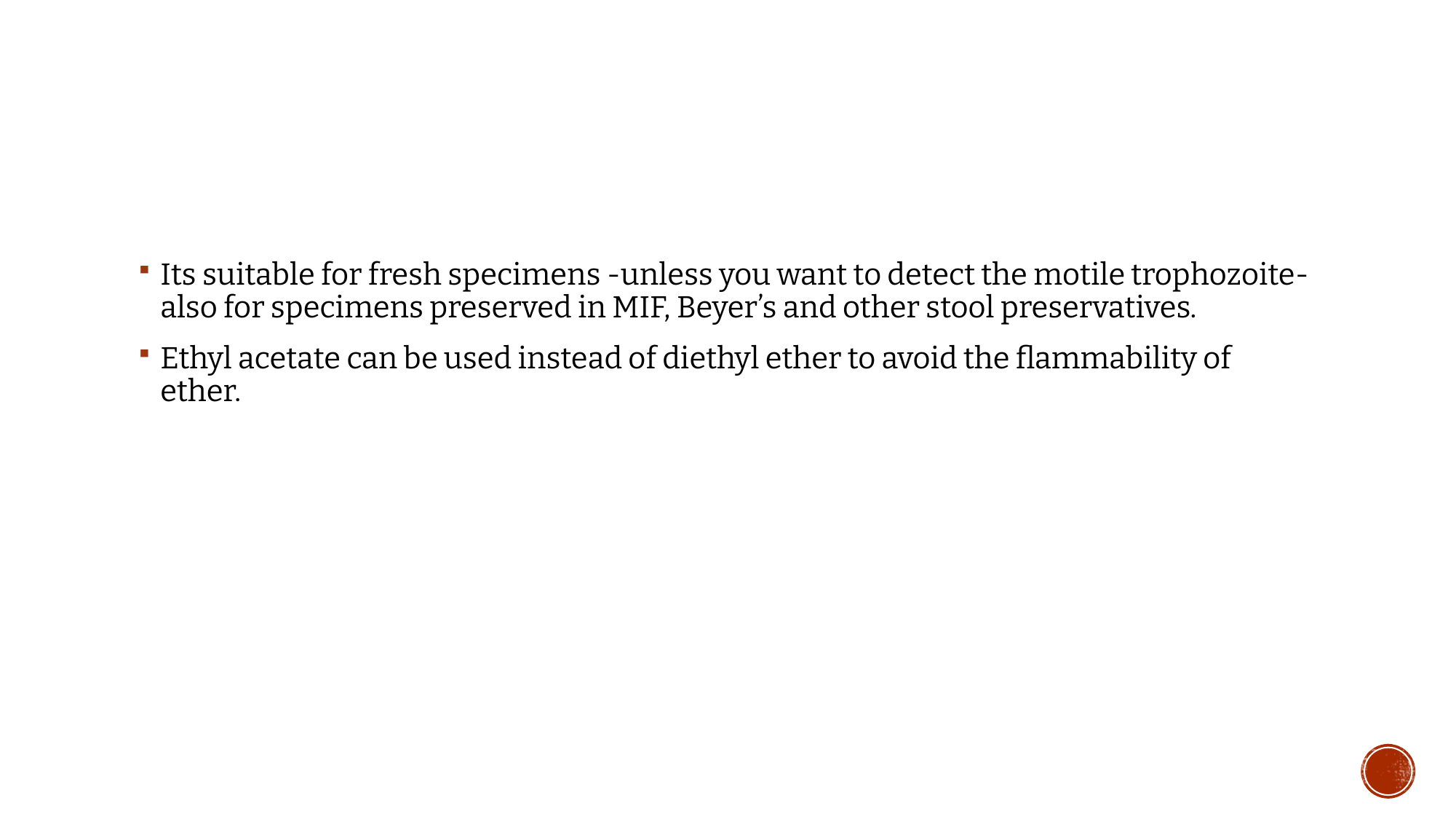

#
Its suitable for fresh specimens -unless you want to detect the motile trophozoite- also for specimens preserved in MIF, Beyer’s and other stool preservatives.
Ethyl acetate can be used instead of diethyl ether to avoid the flammability of ether.